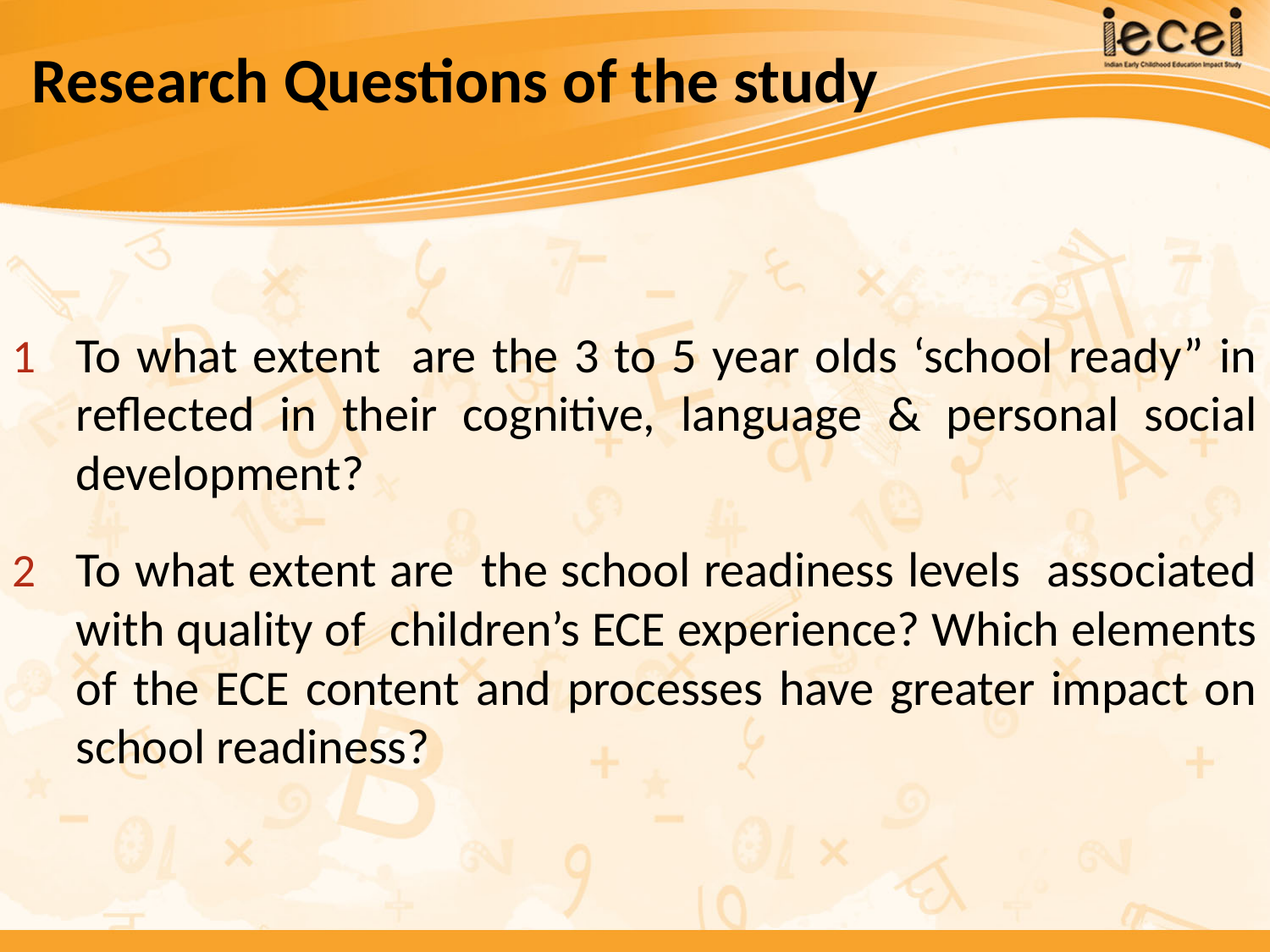

# Research Questions of the study

To what extent  are the 3 to 5 year olds ‘school ready” in reflected in their cognitive, language & personal social development?

To what extent are  the school readiness levels  associated with quality of  children’s ECE experience? Which elements of the ECE content and processes have greater impact on school readiness?